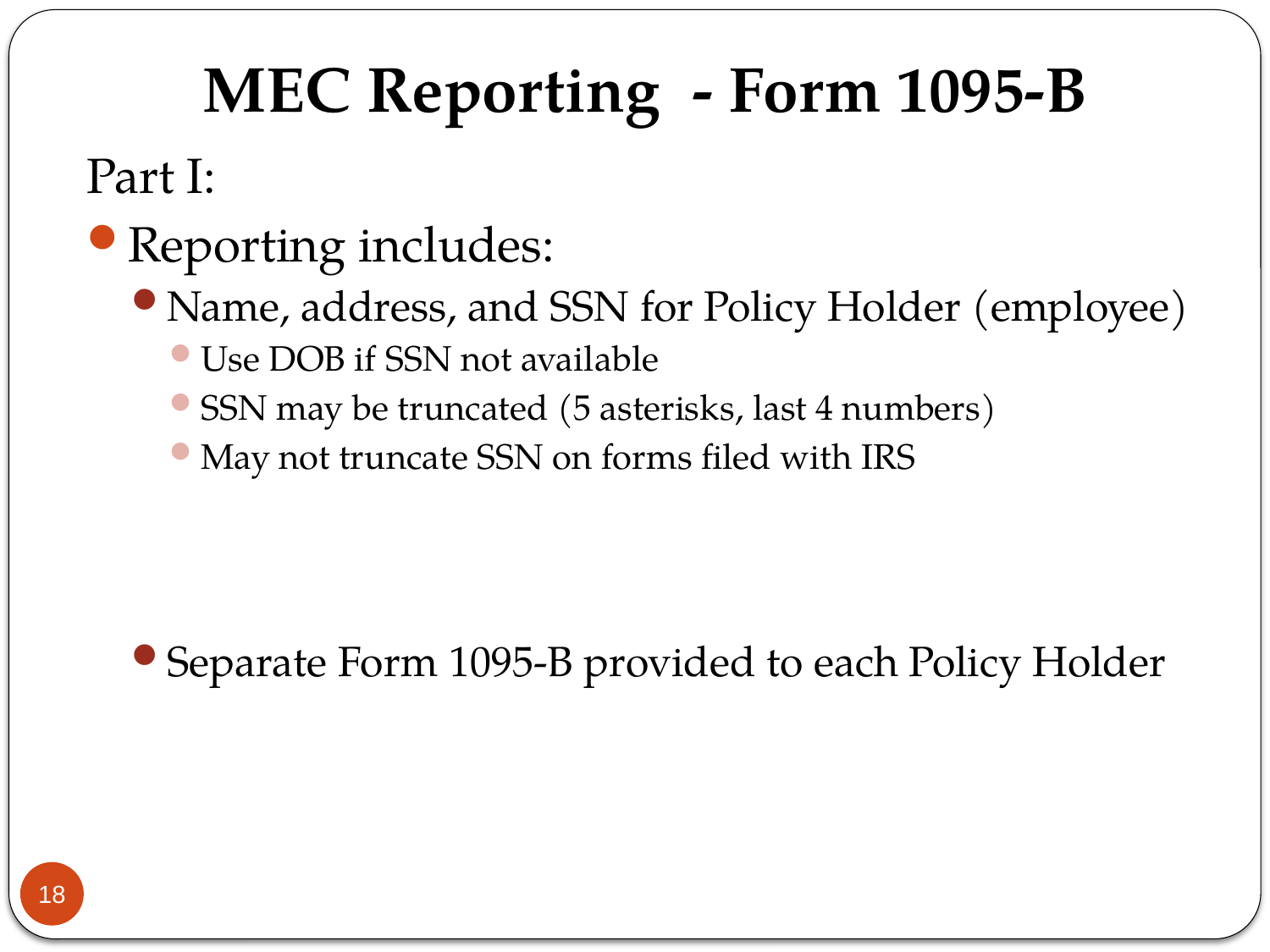

# MEC Reporting  - Form 1095-B
Part I:
Reporting includes:
Name, address, and SSN for Policy Holder (employee)
Use DOB if SSN not available
SSN may be truncated (5 asterisks, last 4 numbers)
May not truncate SSN on forms filed with IRS

Separate Form 1095-B provided to each Policy Holder

18